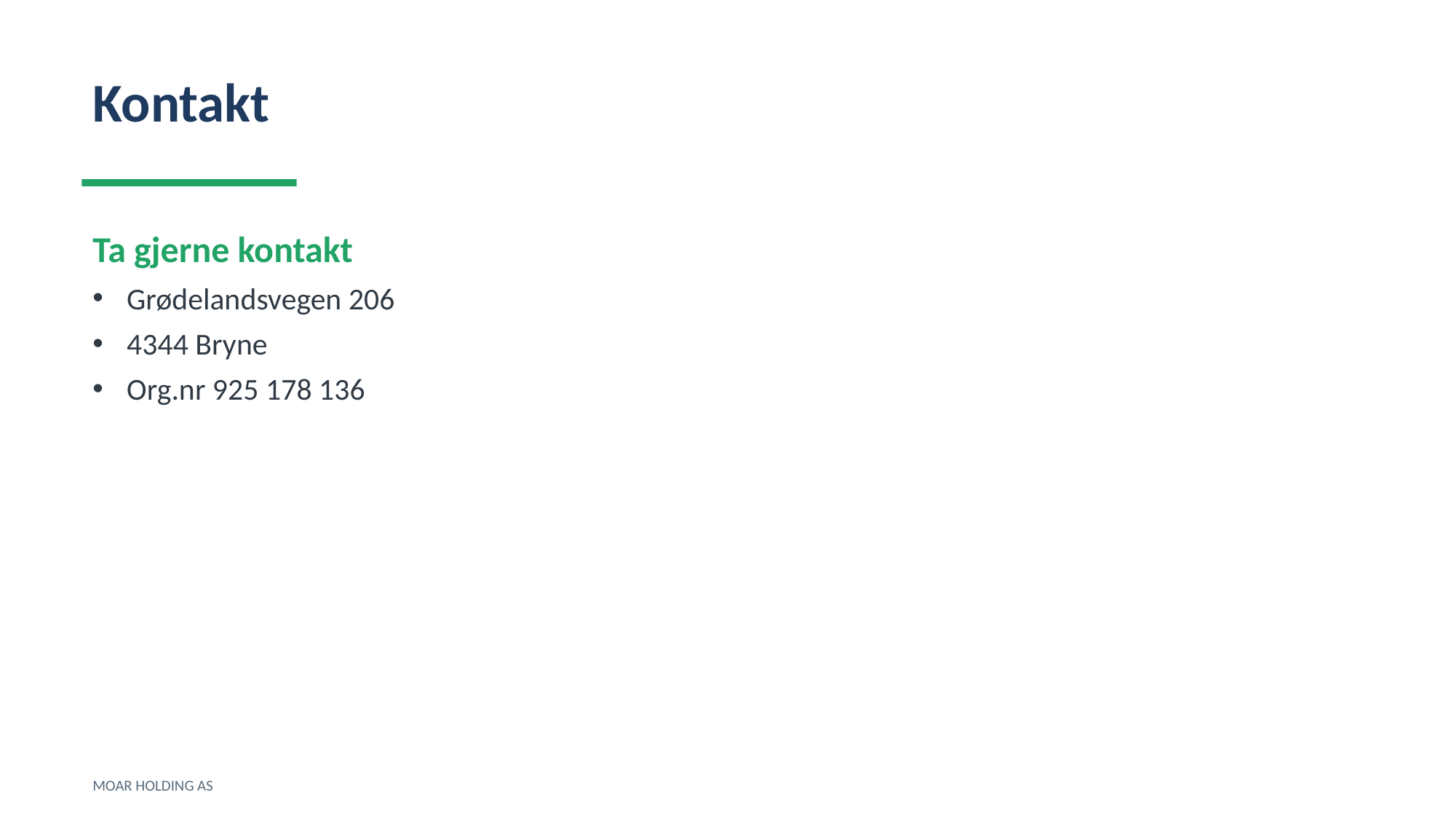

Kontakt

Ta gjerne kontakt
Grødelandsvegen 206
4344 Bryne
Org.nr 925 178 136
MOAR HOLDING AS